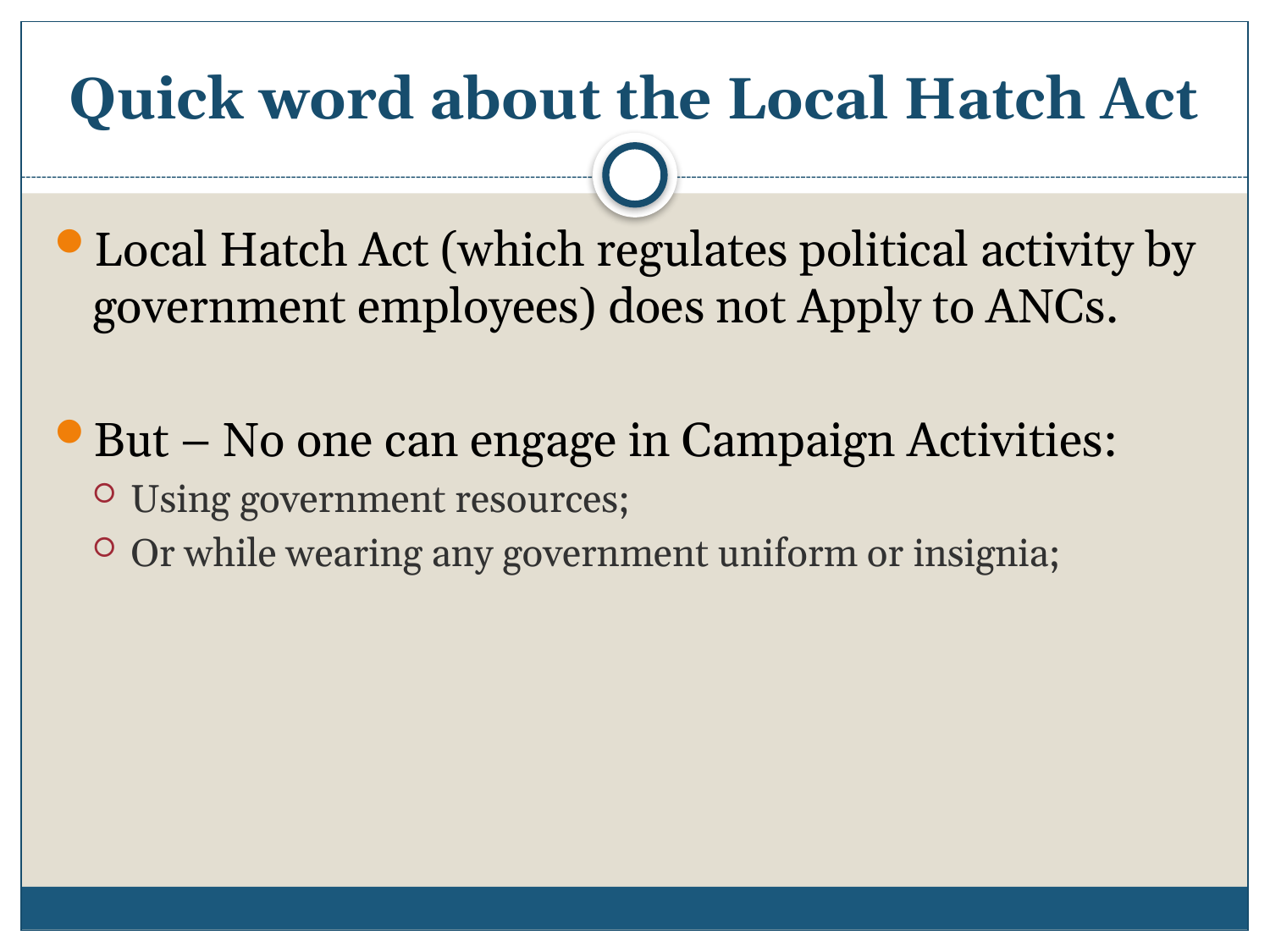

# Quick word about the Local Hatch Act
Local Hatch Act (which regulates political activity by government employees) does not Apply to ANCs.

But – No one can engage in Campaign Activities:
Using government resources;
Or while wearing any government uniform or insignia;